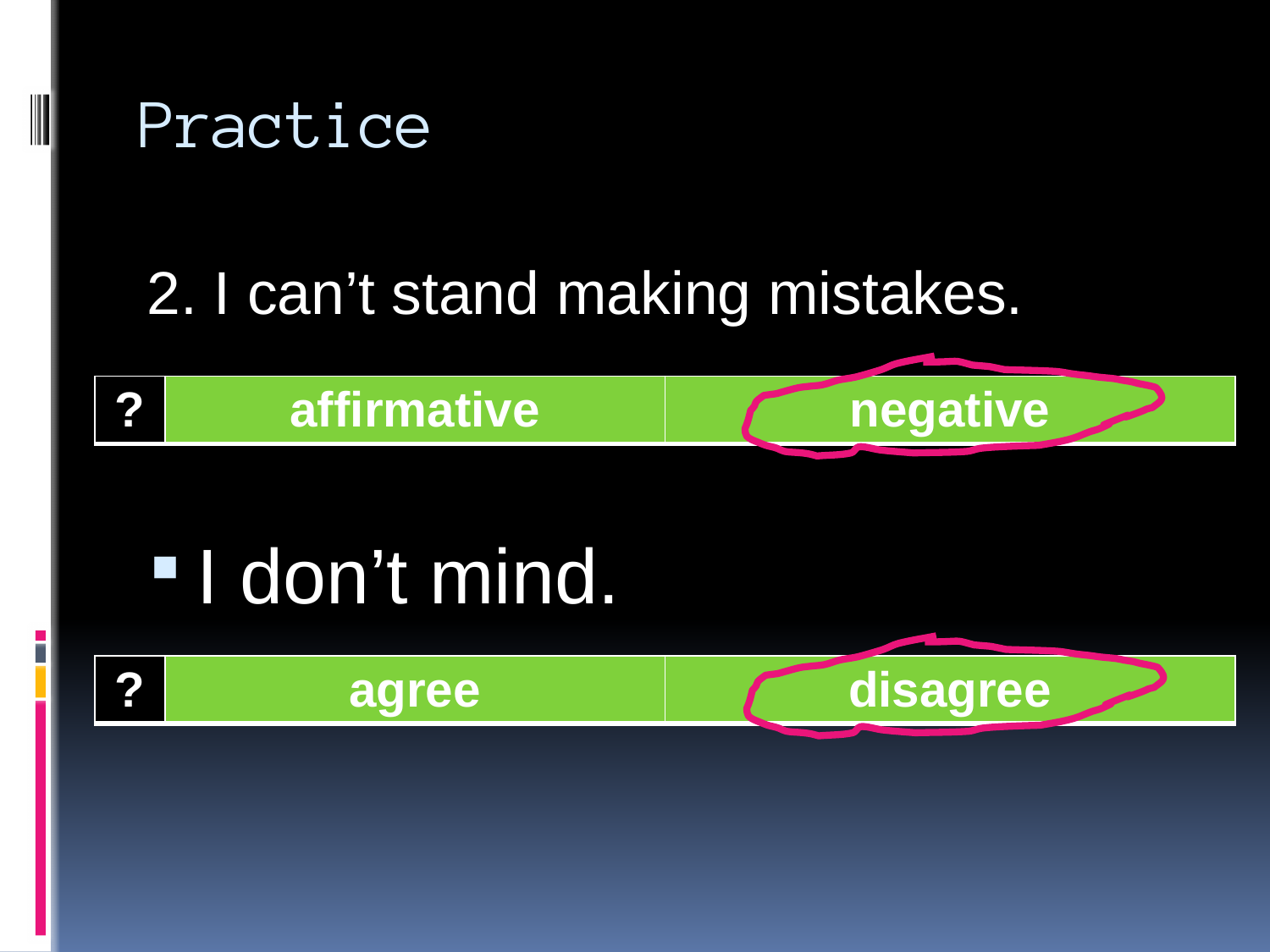

# Practice
2. I can’t stand making mistakes.

| ? | affirmative | negative |
| --- | --- | --- |
I don’t mind.

| ? | agree | disagree |
| --- | --- | --- |